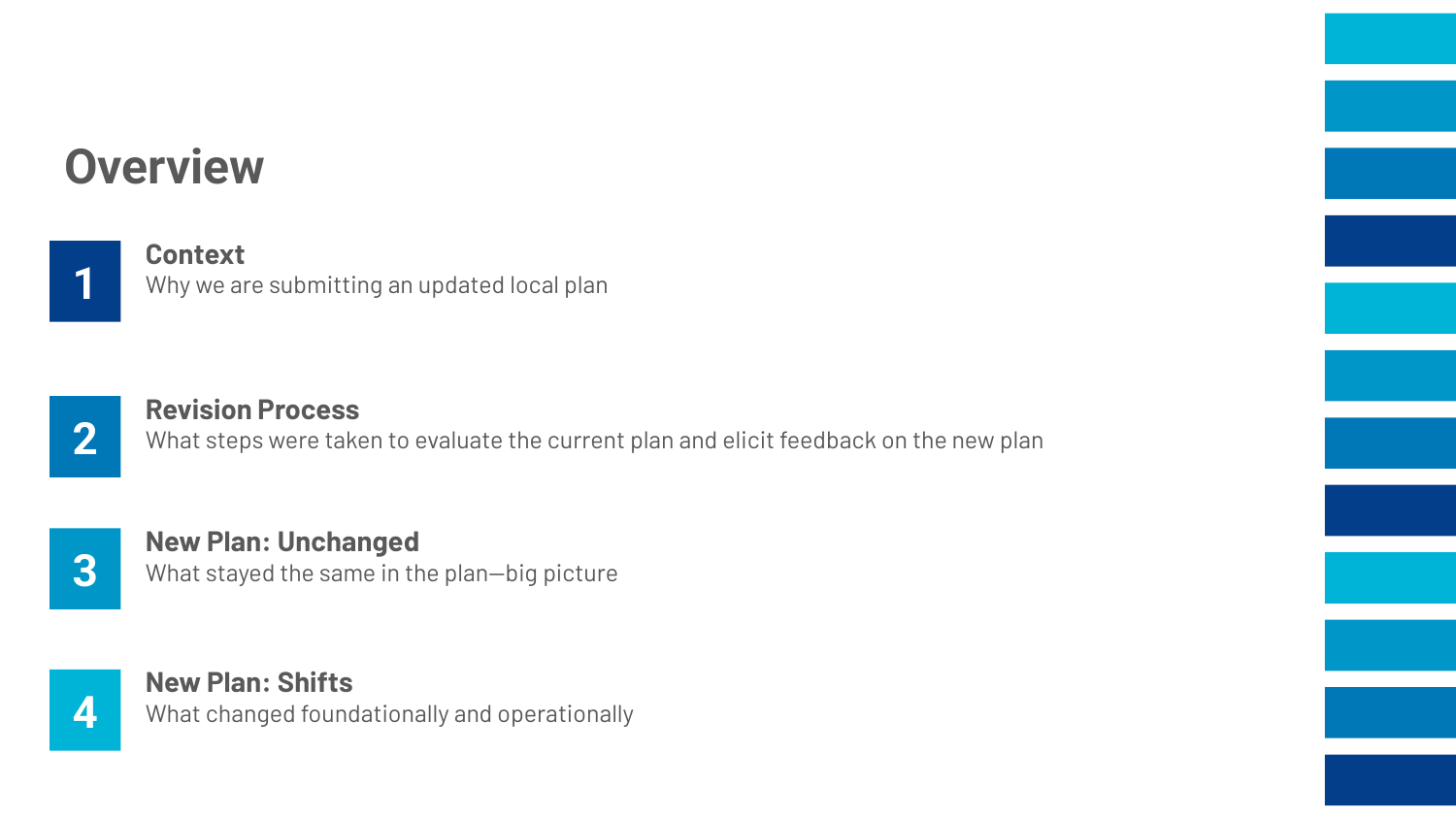

# Overview
Context
Why we are submitting an updated local plan
1
Revision Process
What steps were taken to evaluate the current plan and elicit feedback on the new plan
2
New Plan: Unchanged
What stayed the same in the plan—big picture
3
New Plan: Shifts
What changed foundationally and operationally
4